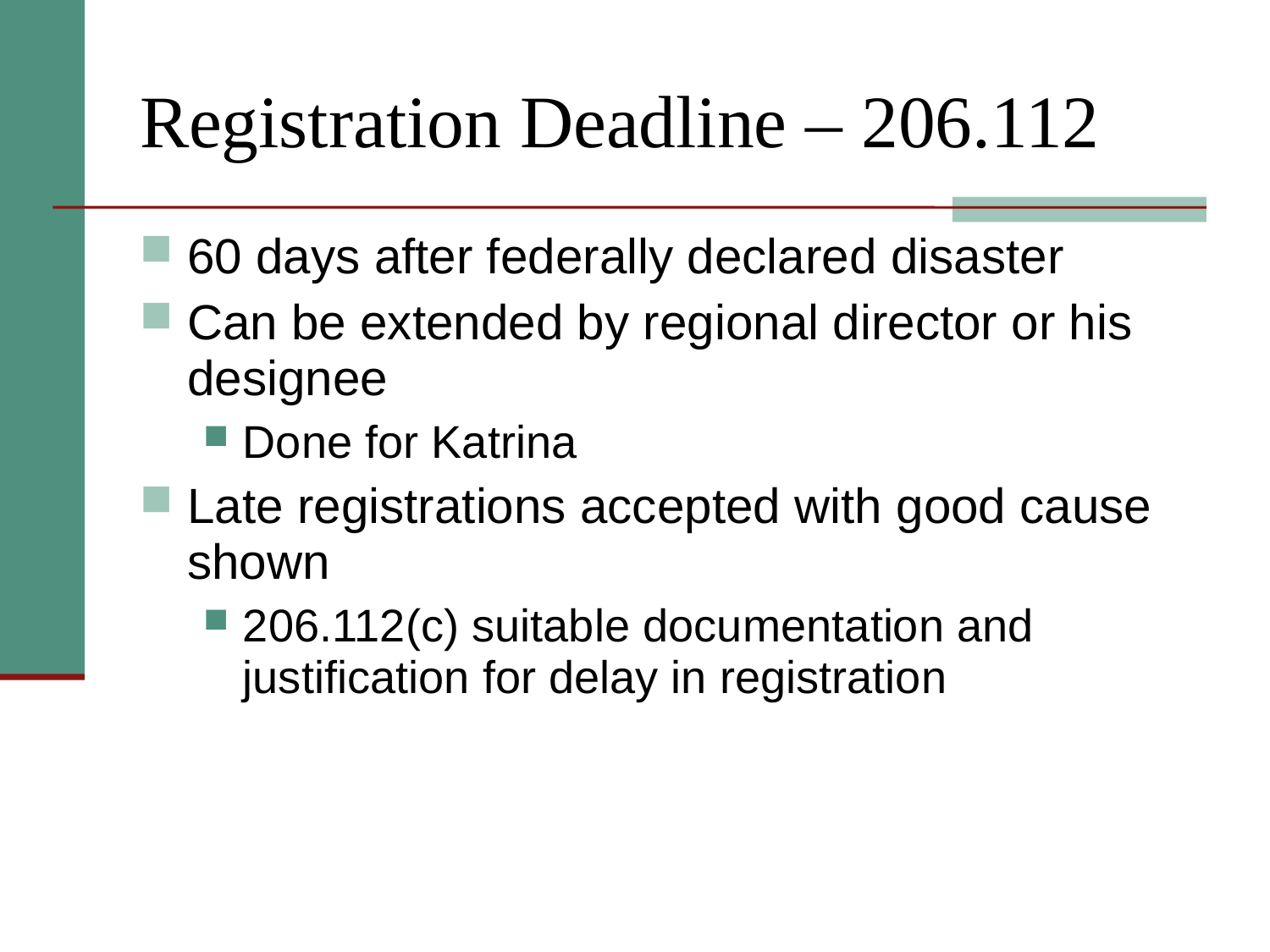

# Registration Deadline – 206.112
60 days after federally declared disaster
Can be extended by regional director or his designee
Done for Katrina
Late registrations accepted with good cause shown
206.112(c) suitable documentation and justification for delay in registration